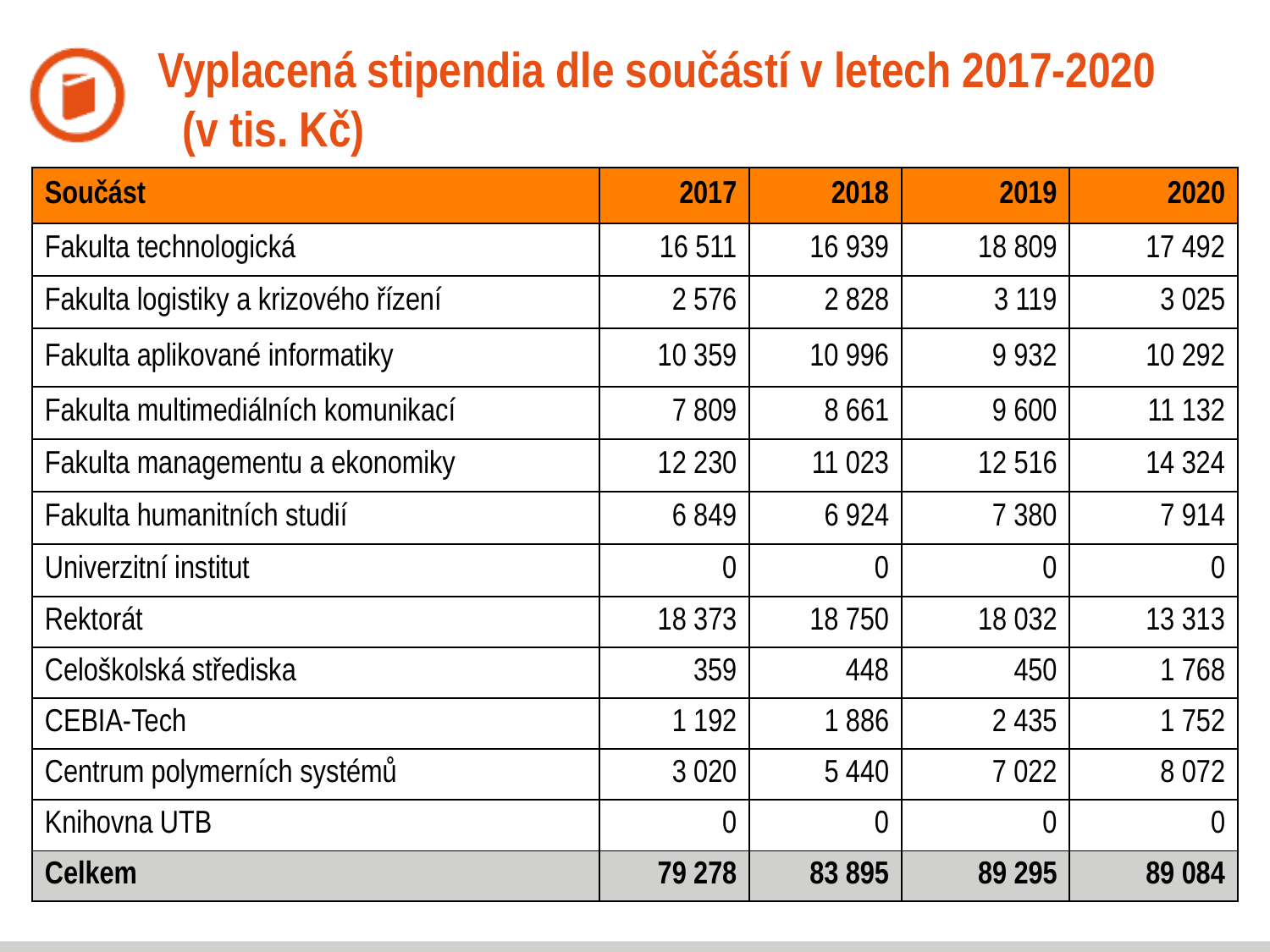

# Vyplacená stipendia dle součástí v letech 2017-2020 (v tis. Kč)
| Součást | 2017 | 2018 | 2019 | 2020 |
| --- | --- | --- | --- | --- |
| Fakulta technologická | 16 511 | 16 939 | 18 809 | 17 492 |
| Fakulta logistiky a krizového řízení | 2 576 | 2 828 | 3 119 | 3 025 |
| Fakulta aplikované informatiky | 10 359 | 10 996 | 9 932 | 10 292 |
| Fakulta multimediálních komunikací | 7 809 | 8 661 | 9 600 | 11 132 |
| Fakulta managementu a ekonomiky | 12 230 | 11 023 | 12 516 | 14 324 |
| Fakulta humanitních studií | 6 849 | 6 924 | 7 380 | 7 914 |
| Univerzitní institut | 0 | 0 | 0 | 0 |
| Rektorát | 18 373 | 18 750 | 18 032 | 13 313 |
| Celoškolská střediska | 359 | 448 | 450 | 1 768 |
| CEBIA-Tech | 1 192 | 1 886 | 2 435 | 1 752 |
| Centrum polymerních systémů | 3 020 | 5 440 | 7 022 | 8 072 |
| Knihovna UTB | 0 | 0 | 0 | 0 |
| Celkem | 79 278 | 83 895 | 89 295 | 89 084 |